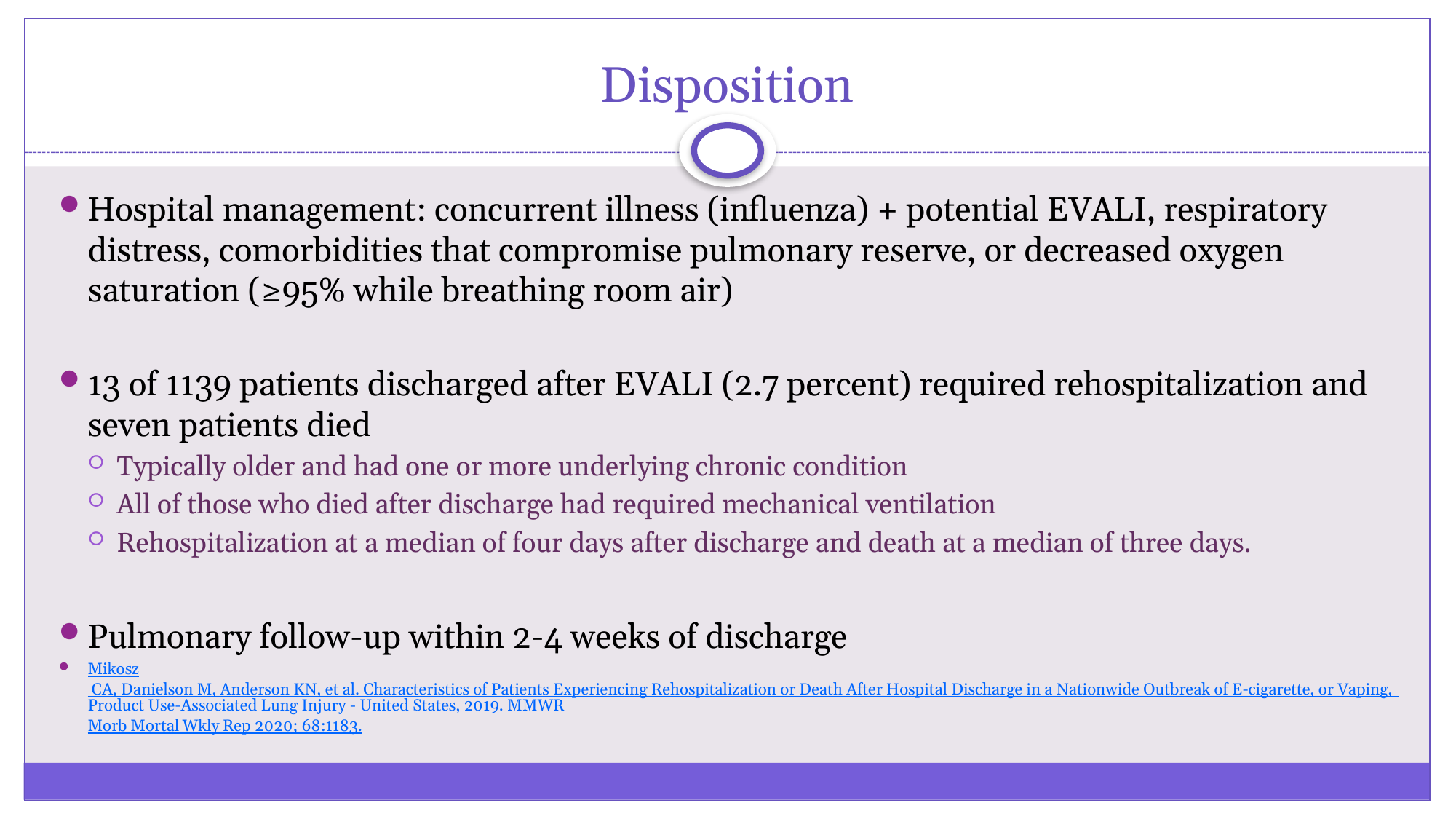

# Disposition
Hospital management: concurrent illness (influenza) + potential EVALI, respiratory distress, comorbidities that compromise pulmonary reserve, or decreased oxygen saturation (≥95% while breathing room air)

13 of 1139 patients discharged after EVALI (2.7 percent) required rehospitalization and seven patients died
Typically older and had one or more underlying chronic condition
All of those who died after discharge had required mechanical ventilation
Rehospitalization at a median of four days after discharge and death at a median of three days.

Pulmonary follow-up within 2-4 weeks of discharge
Mikosz CA, Danielson M, Anderson KN, et al. Characteristics of Patients Experiencing Rehospitalization or Death After Hospital Discharge in a Nationwide Outbreak of E-cigarette, or Vaping, Product Use-Associated Lung Injury - United States, 2019. MMWR Morb Mortal Wkly Rep 2020; 68:1183.